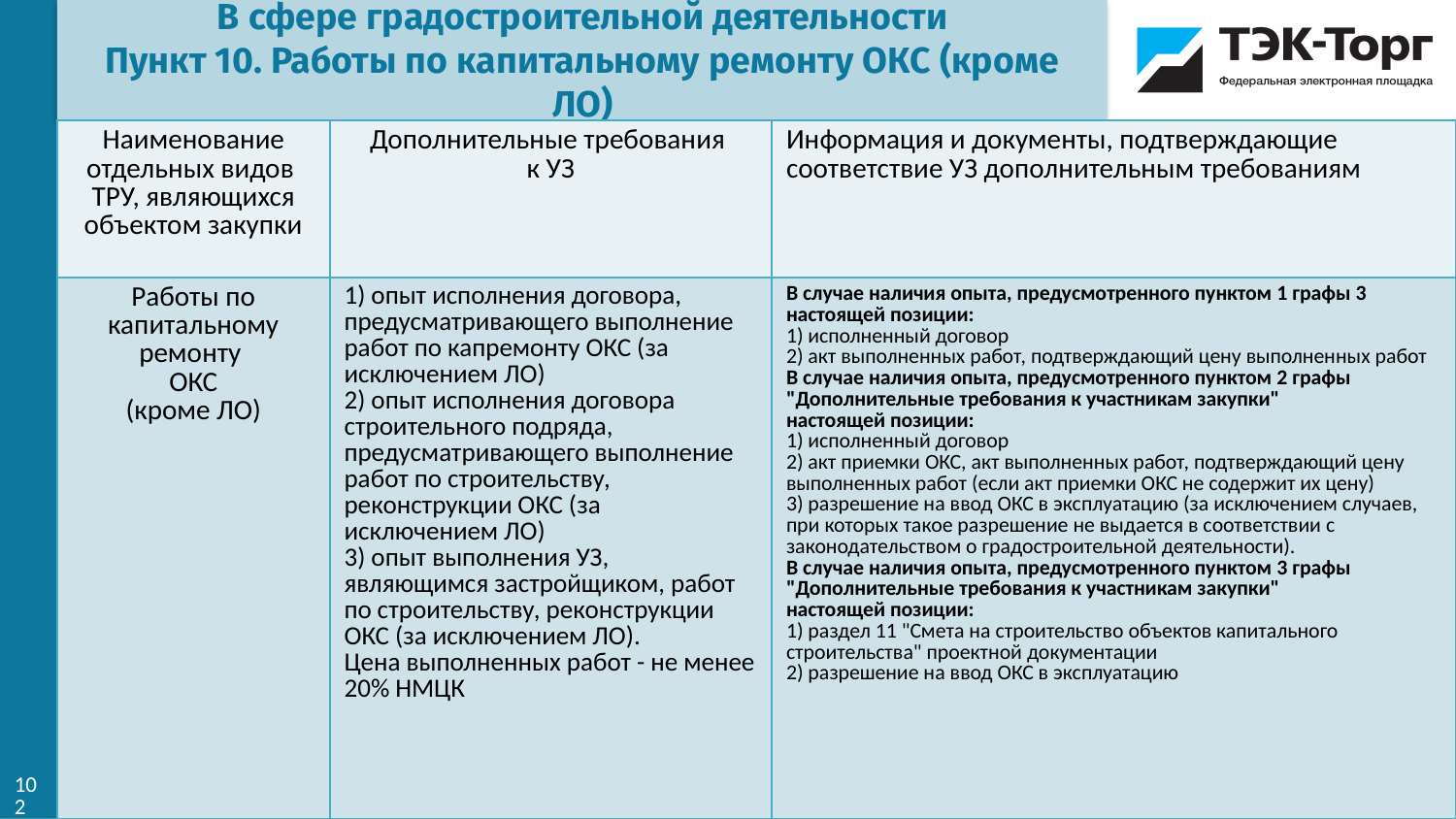

В сфере градостроительной деятельности
Пункт 10. Работы по капитальному ремонту ОКС (кроме ЛО)
| Наименование отдельных видов ТРУ, являющихся объектом закупки | Дополнительные требования к УЗ | Информация и документы, подтверждающие соответствие УЗ дополнительным требованиям |
| --- | --- | --- |
| Работы по капитальному ремонту ОКС (кроме ЛО) | 1) опыт исполнения договора, предусматривающего выполнение работ по капремонту ОКС (за исключением ЛО) 2) опыт исполнения договора строительного подряда, предусматривающего выполнение работ по строительству, реконструкции ОКС (за исключением ЛО) 3) опыт выполнения УЗ, являющимся застройщиком, работ по строительству, реконструкции ОКС (за исключением ЛО). Цена выполненных работ - не менее 20% НМЦК | В случае наличия опыта, предусмотренного пунктом 1 графы 3 настоящей позиции: 1) исполненный договор 2) акт выполненных работ, подтверждающий цену выполненных работ В случае наличия опыта, предусмотренного пунктом 2 графы "Дополнительные требования к участникам закупки" настоящей позиции: 1) исполненный договор 2) акт приемки ОКС, акт выполненных работ, подтверждающий цену выполненных работ (если акт приемки ОКС не содержит их цену) 3) разрешение на ввод ОКС в эксплуатацию (за исключением случаев, при которых такое разрешение не выдается в соответствии с законодательством о градостроительной деятельности). В случае наличия опыта, предусмотренного пунктом 3 графы "Дополнительные требования к участникам закупки" настоящей позиции: 1) раздел 11 "Смета на строительство объектов капитального строительства" проектной документации 2) разрешение на ввод ОКС в эксплуатацию |
102